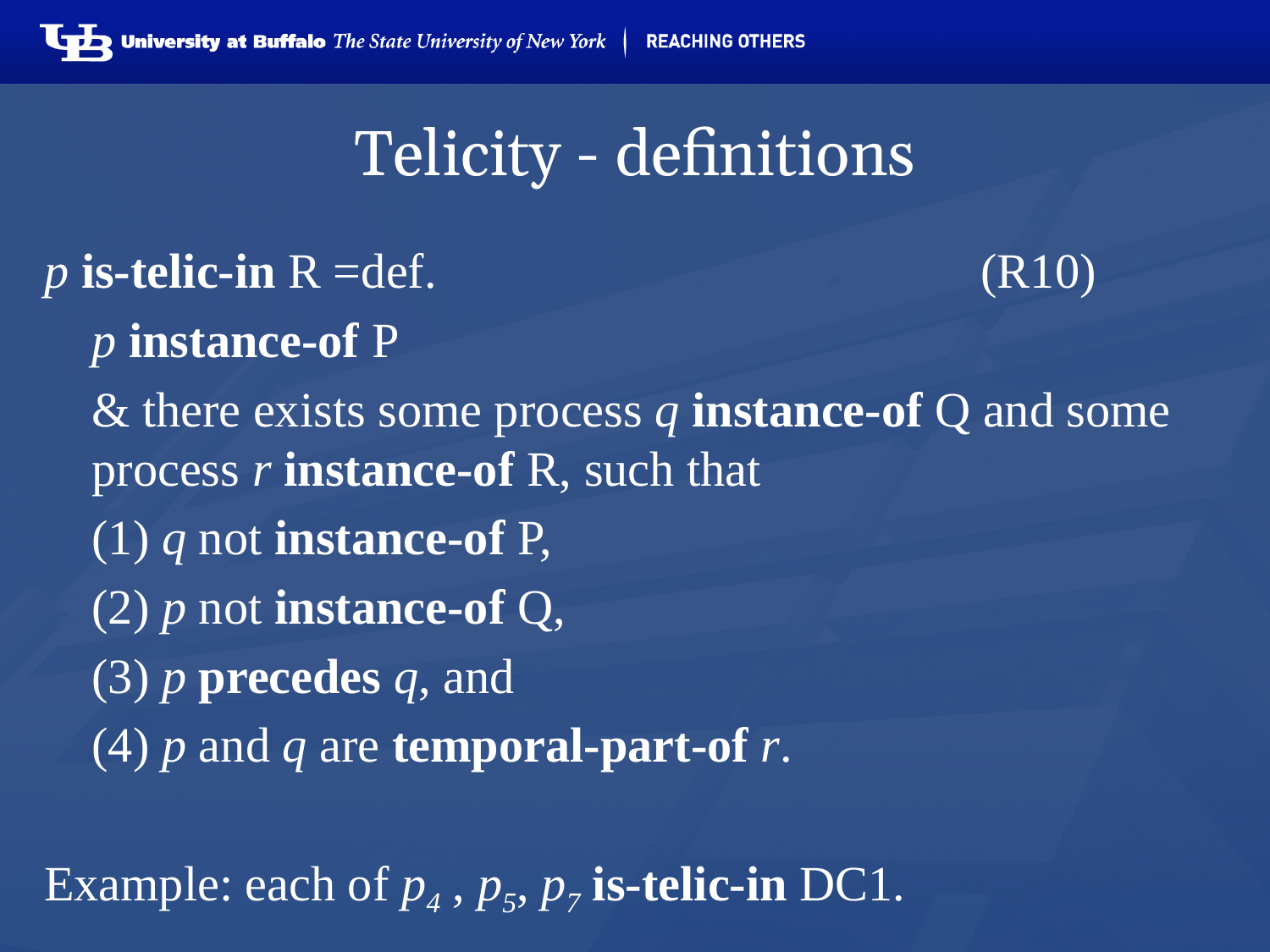

# Telicity - definitions
p is-telic-in R =def.					(R10)
	p instance-of P
	& there exists some process q instance-of Q and some process r instance-of R, such that
	(1) q not instance-of P,
	(2) p not instance-of Q,
	(3) p precedes q, and
	(4) p and q are temporal-part-of r.

Example: each of p4 , p5, p7 is-telic-in DC1.